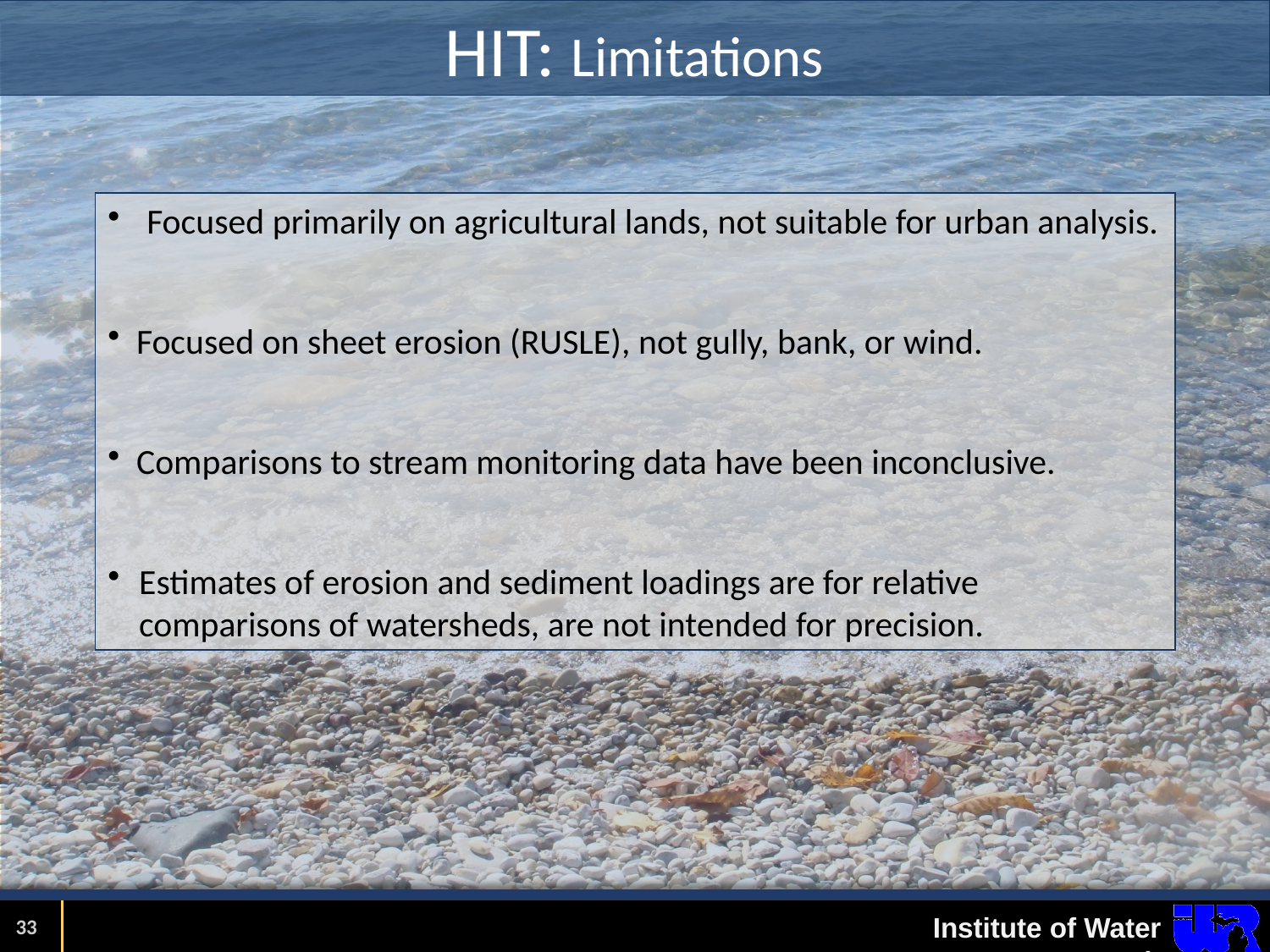

# HIT: Limitations
Focused primarily on agricultural lands, not suitable for urban analysis.

  Focused on sheet erosion (RUSLE), not gully, bank, or wind.

  Comparisons to stream monitoring data have been inconclusive.

Estimates of erosion and sediment loadings are for relative comparisons of watersheds, are not intended for precision.
33